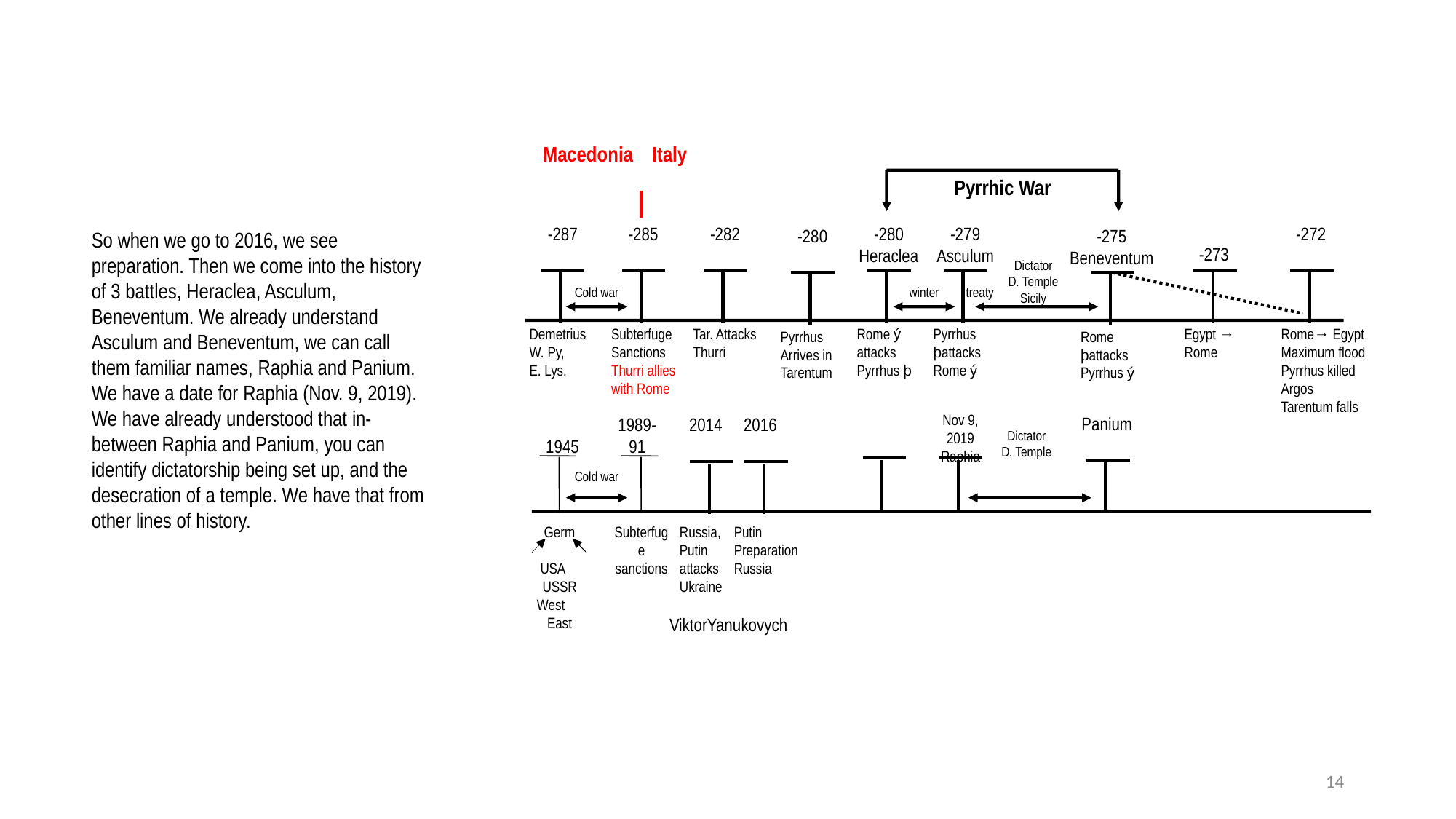

Macedonia	Italy

Pyrrhic War

-287
-285
-282
-280
Heraclea
-279
Asculum
-272
-280
-275
Beneventum
So when we go to 2016, we see preparation. Then we come into the history of 3 battles, Heraclea, Asculum, Beneventum. We already understand Asculum and Beneventum, we can call them familiar names, Raphia and Panium. We have a date for Raphia (Nov. 9, 2019).  We have already understood that in-between Raphia and Panium, you can identify dictatorship being set up, and the desecration of a temple. We have that from other lines of history.
-273
Dictator
D. Temple
Sicily

Cold war
winter
treaty

Demetrius
W. Py,
E. Lys.
Subterfuge
Sanctions
Thurri allies with Rome
Tar. Attacks Thurri
Rome ý
attacks Pyrrhus þ
Pyrrhus þattacks Rome ý
Egypt →
Rome
Rome→ Egypt
Maximum flood
Pyrrhus killed
Argos
Tarentum falls
Pyrrhus
Arrives in
Tarentum
Rome þattacks Pyrrhus ý

Nov 9, 2019 Raphia
Panium

1945
1989-91
2014
2016
Dictator
D. Temple

Cold war

Germ

USA     USSR
West      East
Subterfuge
sanctions
Russia, Putin attacks Ukraine
Putin
Preparation Russia

ViktorYanukovych
14